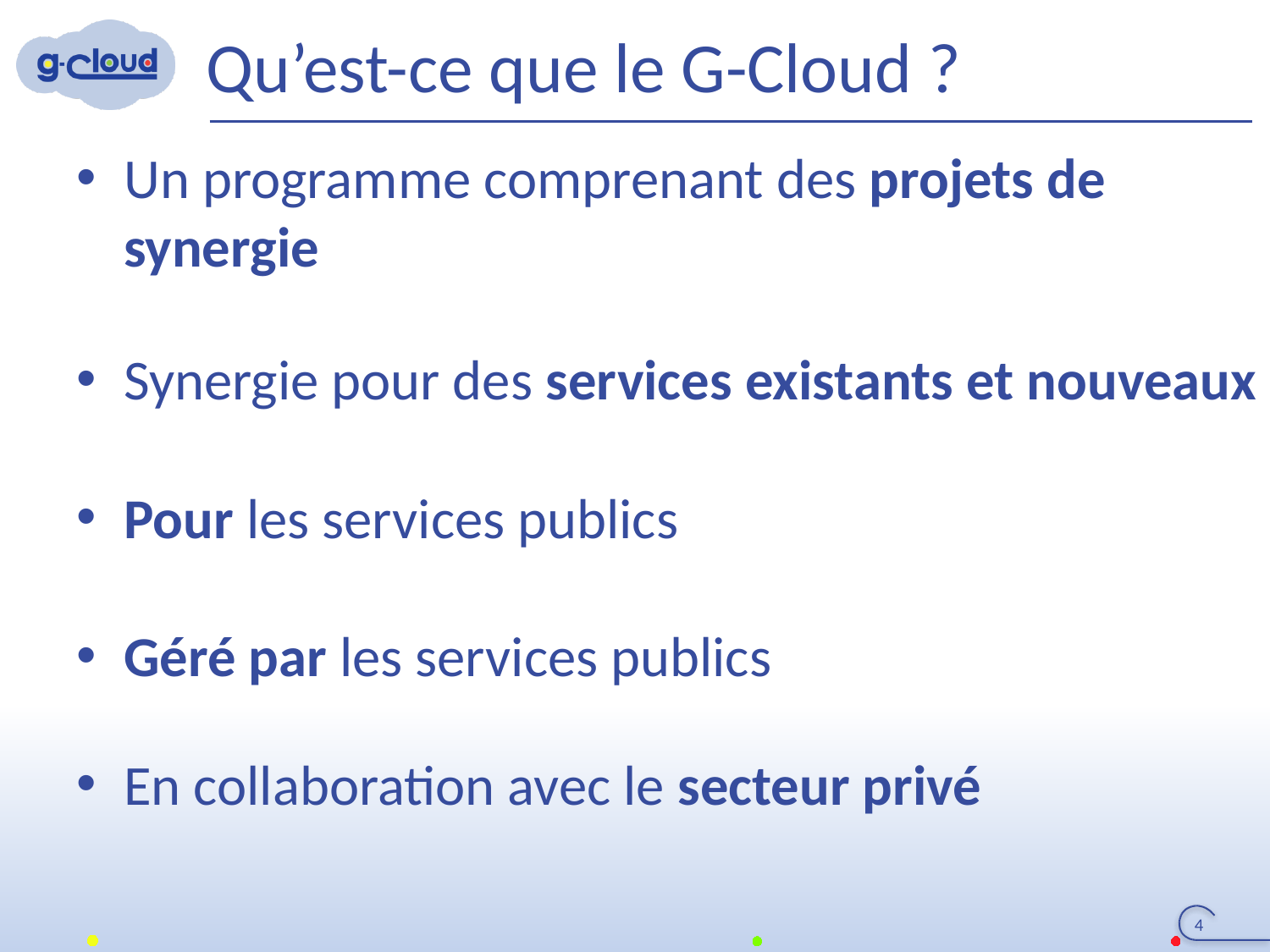

# Qu’est-ce que le G-Cloud ?
Un programme comprenant des projets de synergie

Synergie pour des services existants et nouveaux

Pour les services publics

Géré par les services publics

En collaboration avec le secteur privé

4